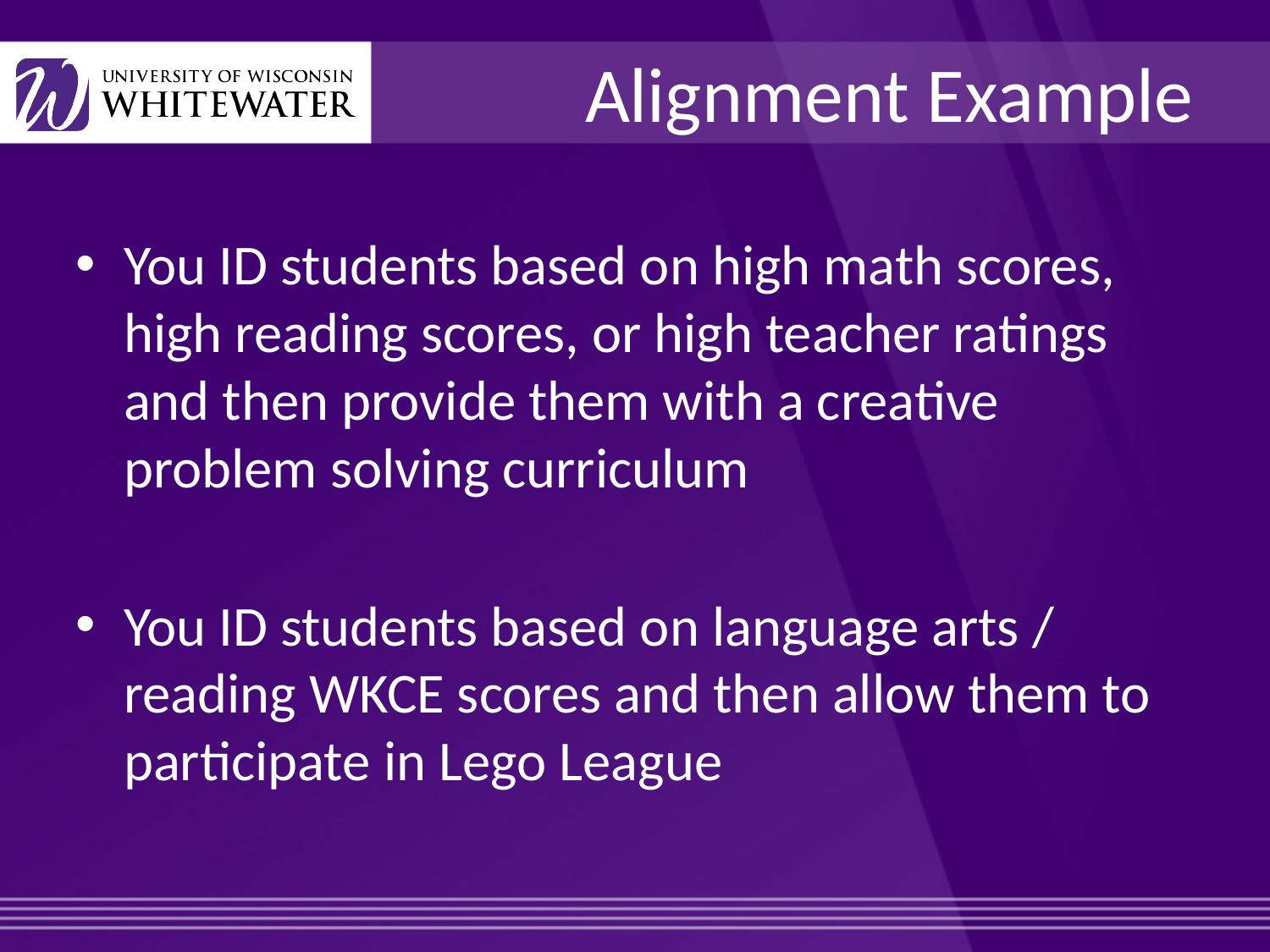

# Alignment Example
You ID students based on high math scores, high reading scores, or high teacher ratings and then provide them with a creative problem solving curriculum

You ID students based on language arts / reading WKCE scores and then allow them to participate in Lego League